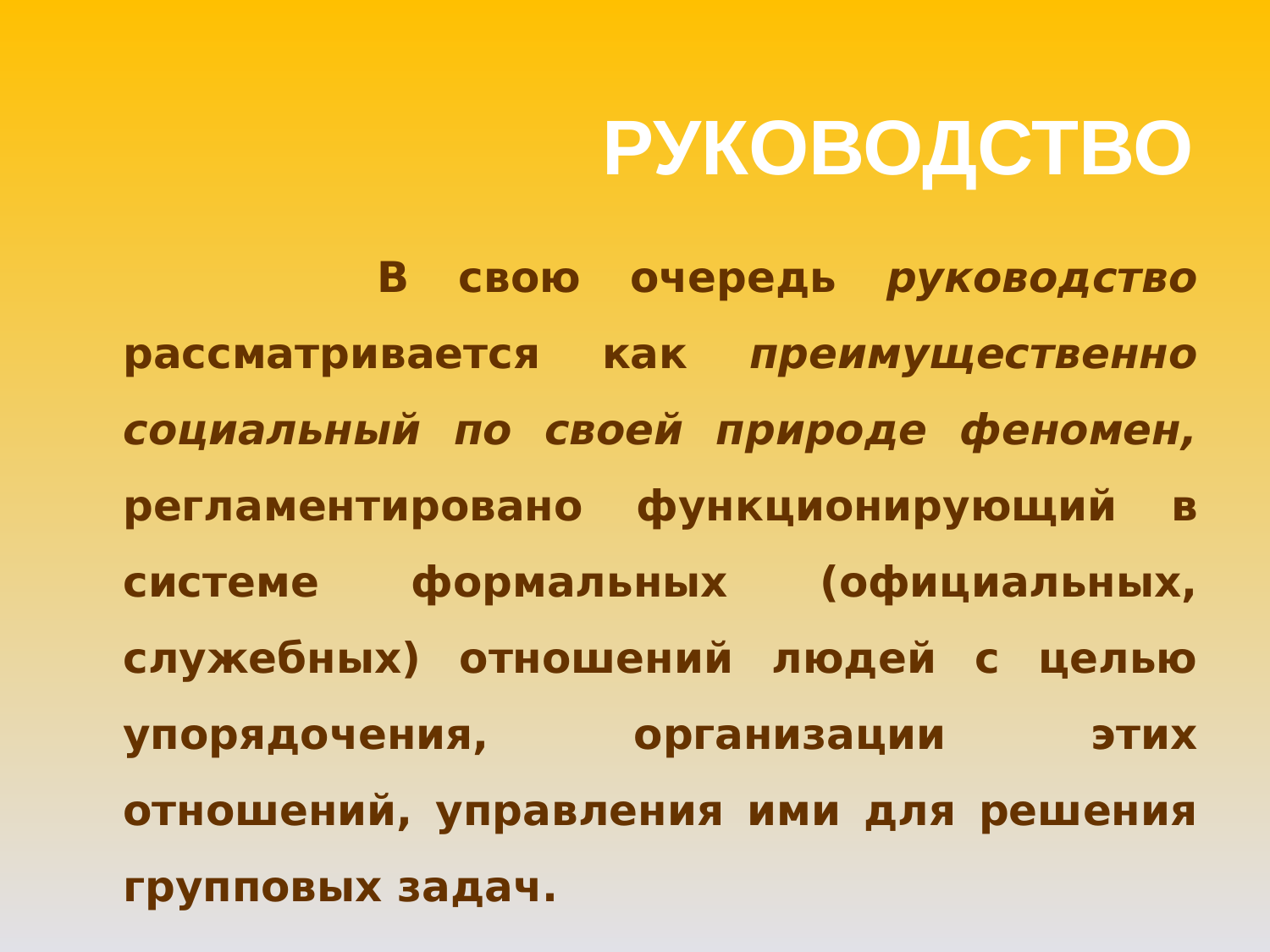

РУКОВОДСТВО

			В свою очередь руководство рассматривается как преимущественно социальный по своей природе феномен, регламентировано функционирующий в системе формальных (официальных, служебных) отношений людей с целью упорядочения, организации этих отношений, управления ими для решения групповых задач.